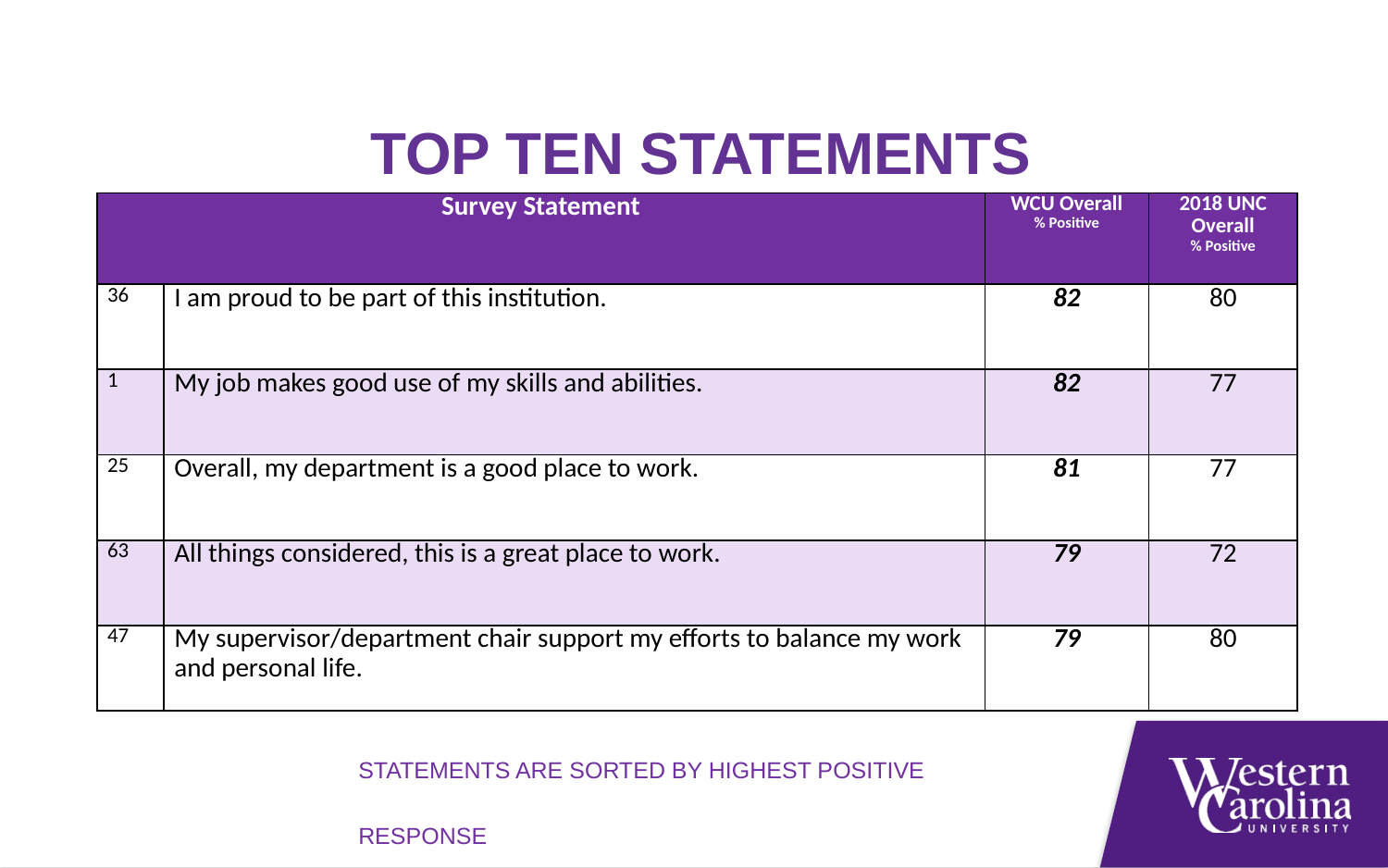

Top ten statements
| Survey Statement |  | WCU Overall % Positive | 2018 UNC Overall % Positive |
| --- | --- | --- | --- |
| 36 | I am proud to be part of this institution. | 82 | 80 |
| 1 | My job makes good use of my skills and abilities. | 82 | 77 |
| 25 | Overall, my department is a good place to work. | 81 | 77 |
| 63 | All things considered, this is a great place to work. | 79 | 72 |
| 47 | My supervisor/department chair support my efforts to balance my work and personal life. | 79 | 80 |
Statements are sorted by highest positive response